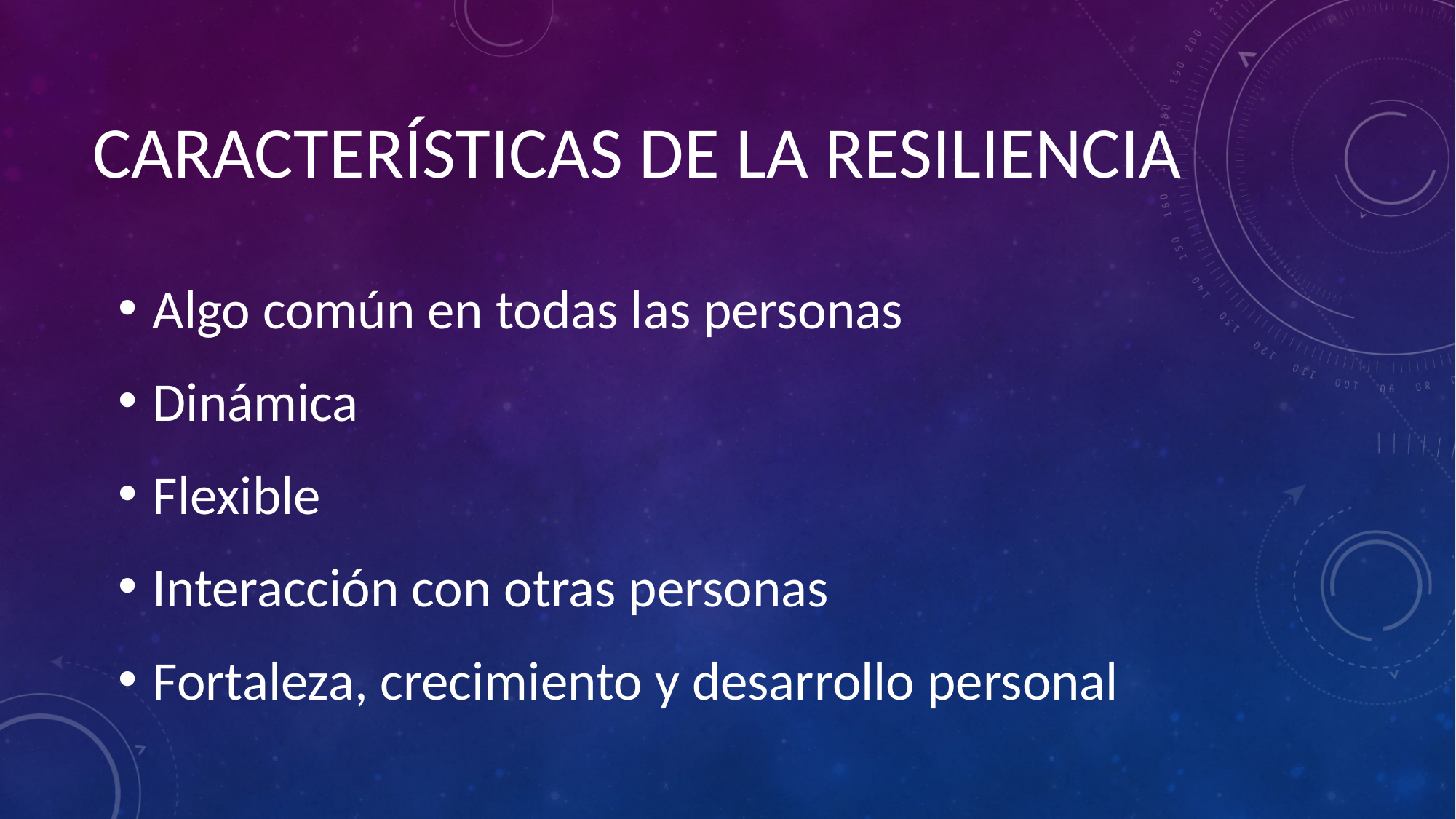

# CARACTERÍSTICAS DE LA RESILIENCIA
Algo común en todas las personas
Dinámica
Flexible
Interacción con otras personas
Fortaleza, crecimiento y desarrollo personal